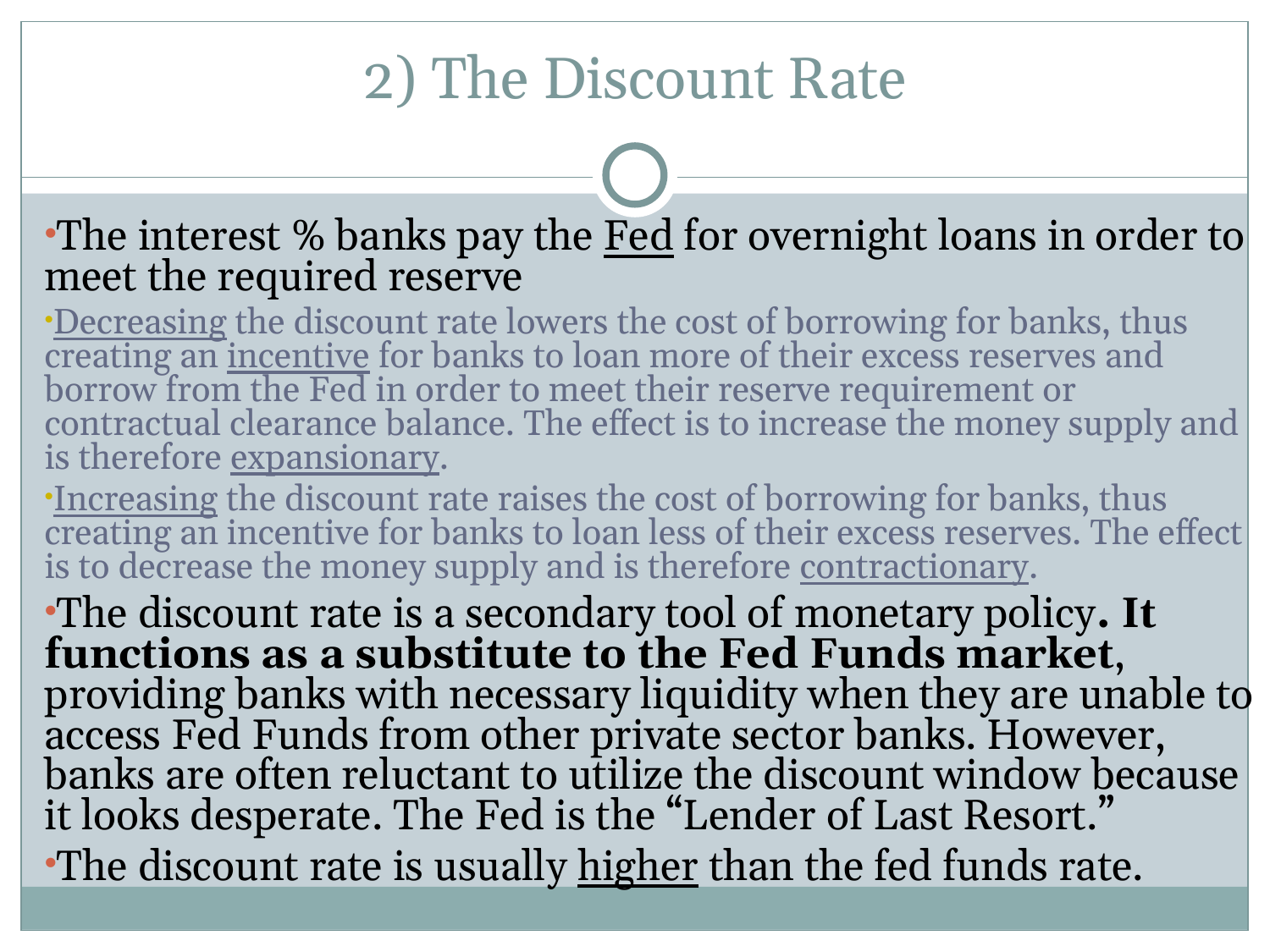

# 2) The Discount Rate
The interest % banks pay the Fed for overnight loans in order to meet the required reserve
Decreasing the discount rate lowers the cost of borrowing for banks, thus creating an incentive for banks to loan more of their excess reserves and borrow from the Fed in order to meet their reserve requirement or contractual clearance balance. The effect is to increase the money supply and is therefore expansionary.
Increasing the discount rate raises the cost of borrowing for banks, thus creating an incentive for banks to loan less of their excess reserves. The effect is to decrease the money supply and is therefore contractionary.
The discount rate is a secondary tool of monetary policy. It functions as a substitute to the Fed Funds market, providing banks with necessary liquidity when they are unable to access Fed Funds from other private sector banks. However, banks are often reluctant to utilize the discount window because it looks desperate. The Fed is the “Lender of Last Resort.”
The discount rate is usually higher than the fed funds rate.